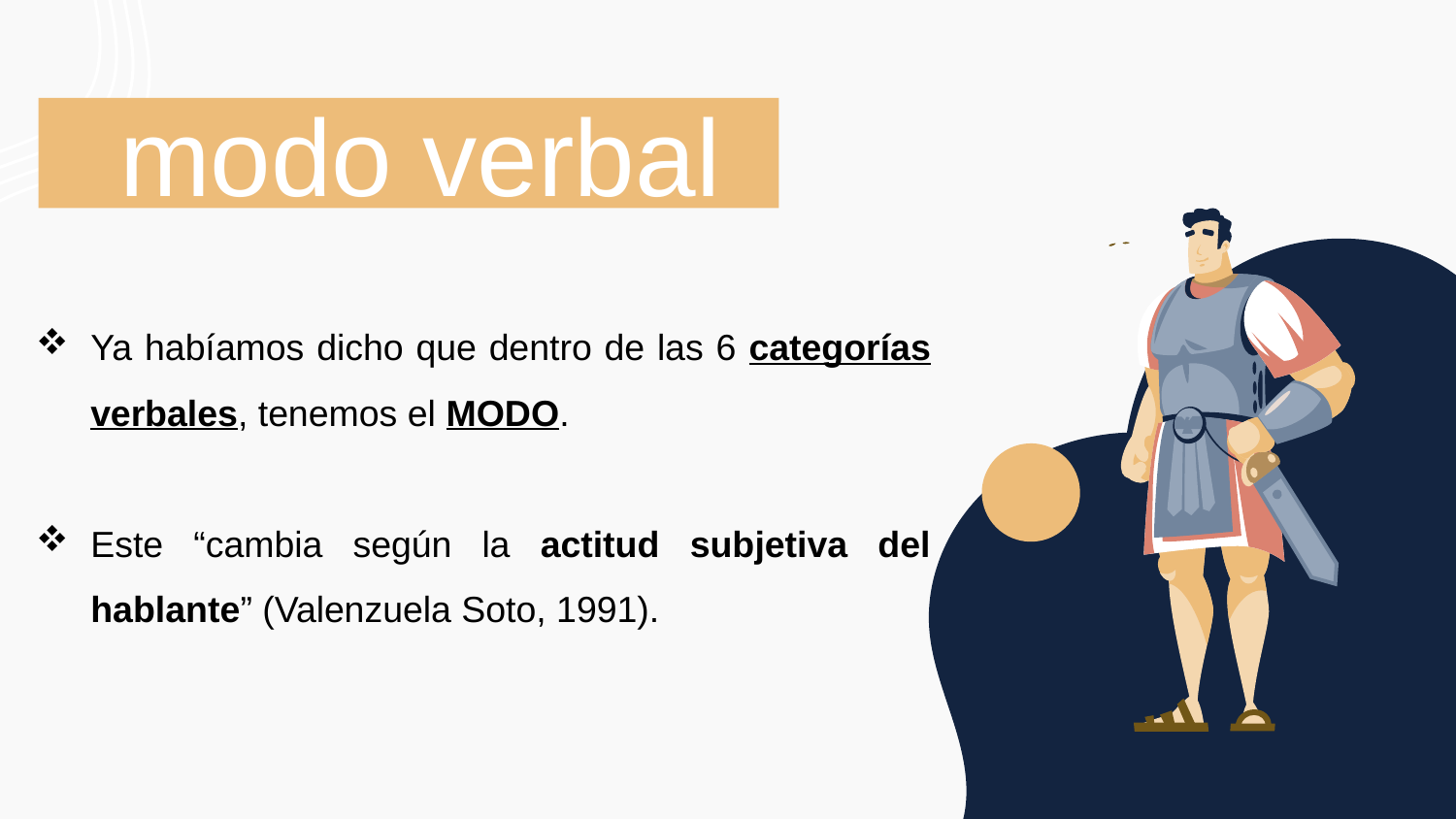

modo verbal

Ya habíamos dicho que dentro de las 6 categorías verbales, tenemos el MODO.

Este “cambia según la actitud subjetiva del hablante” (Valenzuela Soto, 1991).